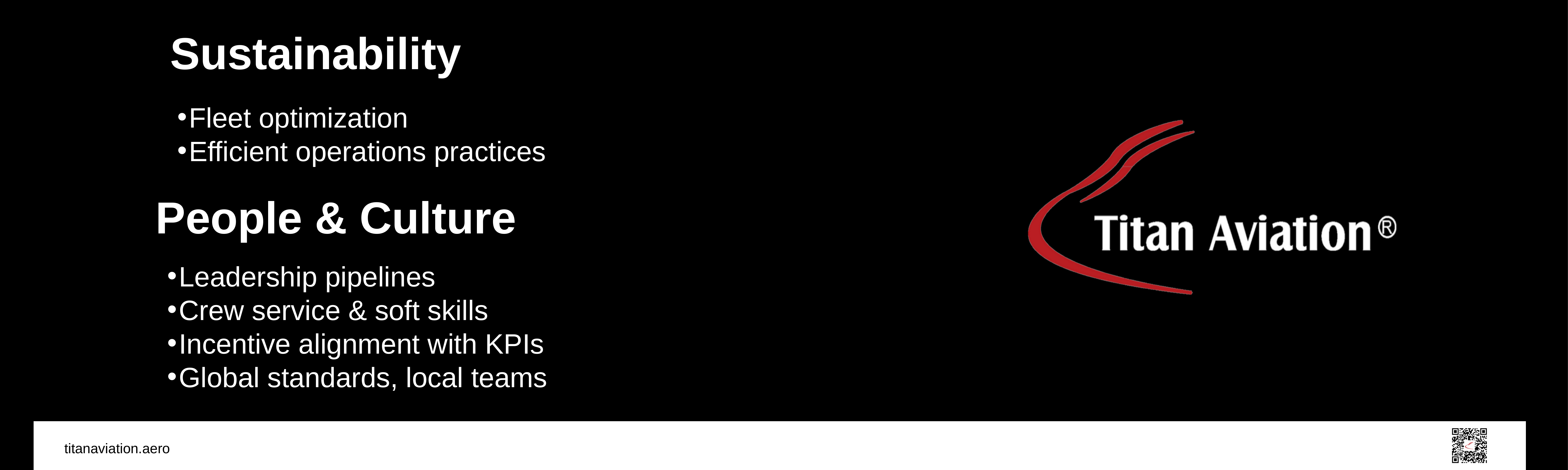

Sustainability

Fleet optimization
Efficient operations practices

People & Culture
Leadership pipelines
Crew service & soft skills
Incentive alignment with KPIs
Global standards, local teams

titanaviation.aero